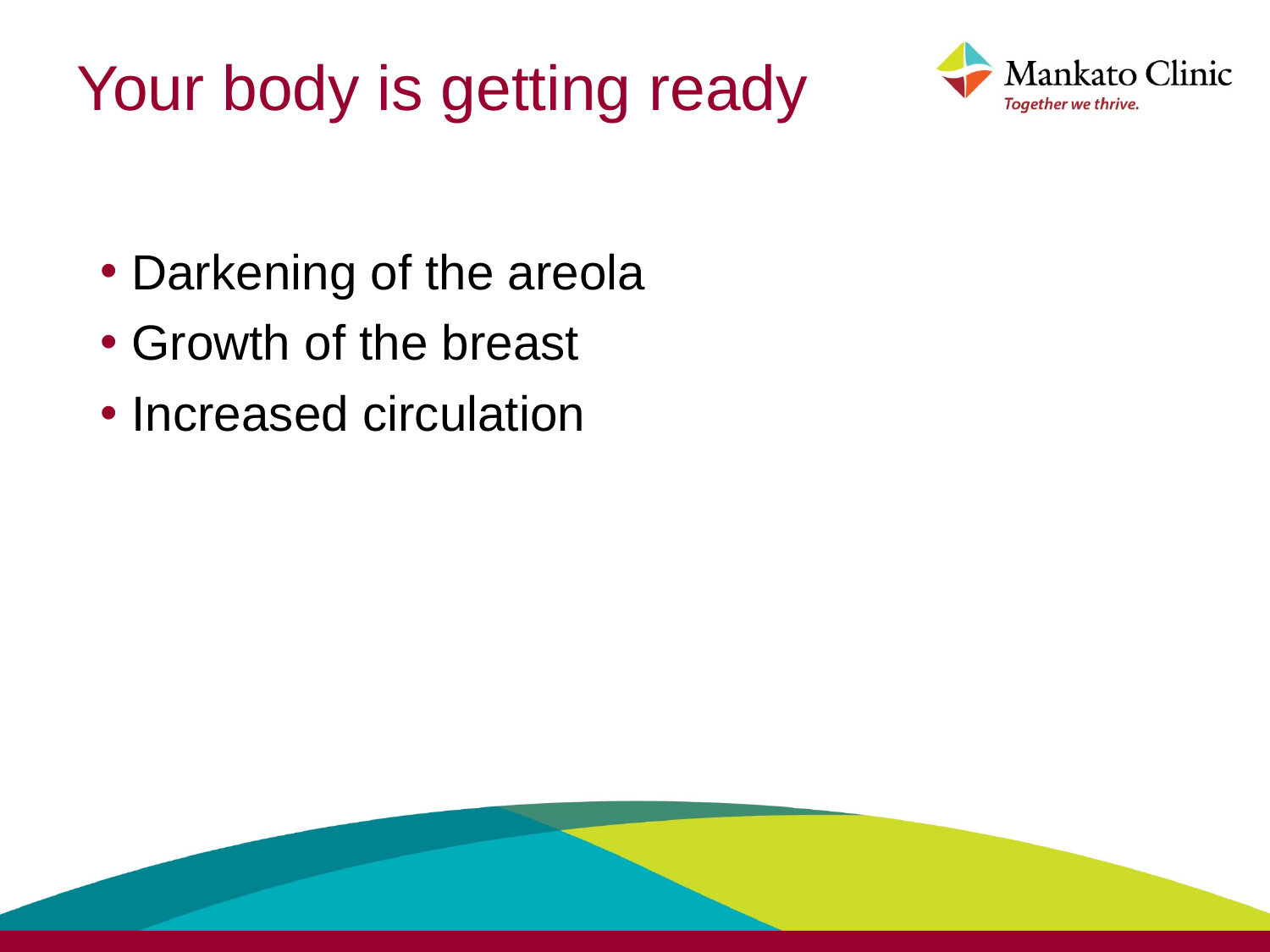

# Your body is getting ready
Darkening of the areola
Growth of the breast
Increased circulation